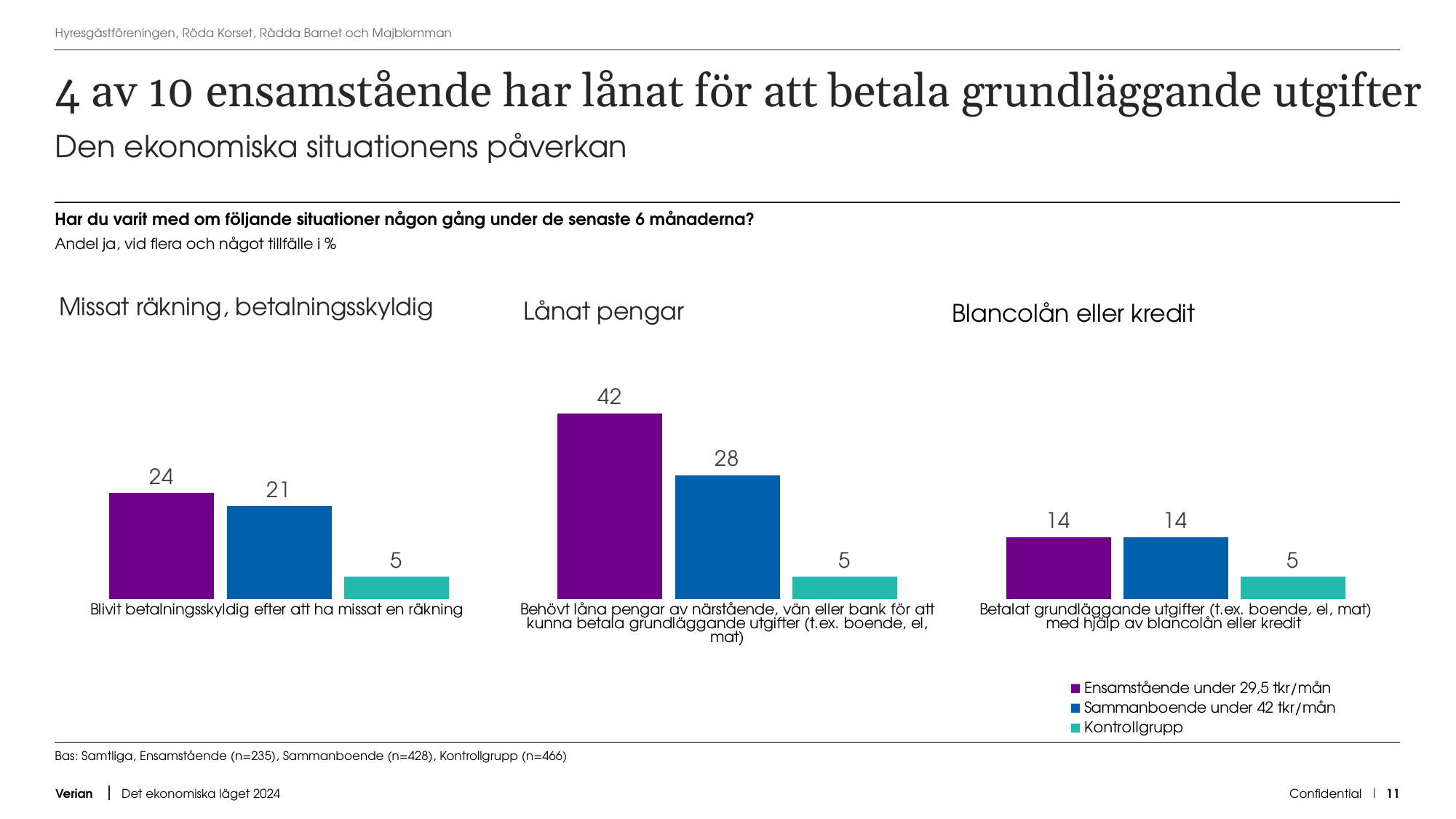

Hyresgästföreningen, Röda Korset, Rädda Barnet och Majblomman
# 4 av 10 ensamstående har lånat för att betala grundläggande utgifter
Den ekonomiska situationens påverkan
Har du varit med om följande situationer någon gång under de senaste 6 månaderna?
Andel ja, vid flera och något tillfälle i %
Blancolån eller kredit

Lånat pengar
Missat räkning, betalningsskyldig

### Chart

| Category | Ensamstående under 29,5 tkr/mån | Sammanboende under 42 tkr/mån | Kontrollgrupp |
|---|---|---|---|
| Blivit betalningsskyldig efter att ha missat en räkning  | 24.0 | 21.0 | 5.0 |
| Behövt låna pengar av närstående, vän eller bank för att kunna betala grundläggande utgifter (t.ex. boende, el, mat) | 42.0 | 28.0 | 5.0 |
| Betalat grundläggande utgifter (t.ex. boende, el, mat) med hjälp av blancolån eller kredit  | 14.0 | 14.0 | 5.0 |
Bas: Samtliga, Ensamstående (n=235), Sammanboende (n=428), Kontrollgrupp (n=466)
Det ekonomiska läget 2024
Confidential
11